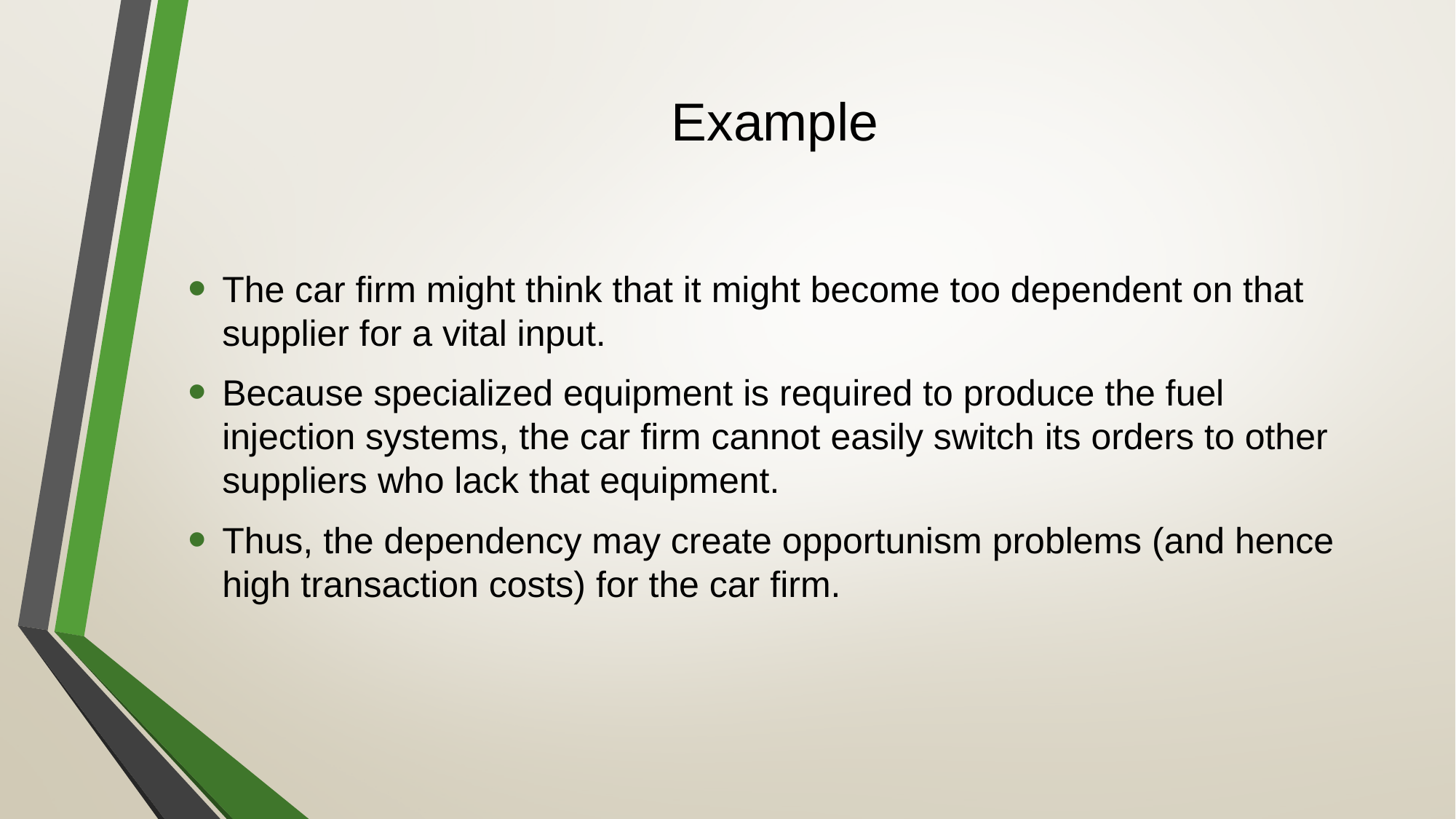

# Example
The car firm might think that it might become too dependent on that supplier for a vital input.
Because specialized equipment is required to produce the fuel injection systems, the car firm cannot easily switch its orders to other suppliers who lack that equipment.
Thus, the dependency may create opportunism problems (and hence high transaction costs) for the car firm.